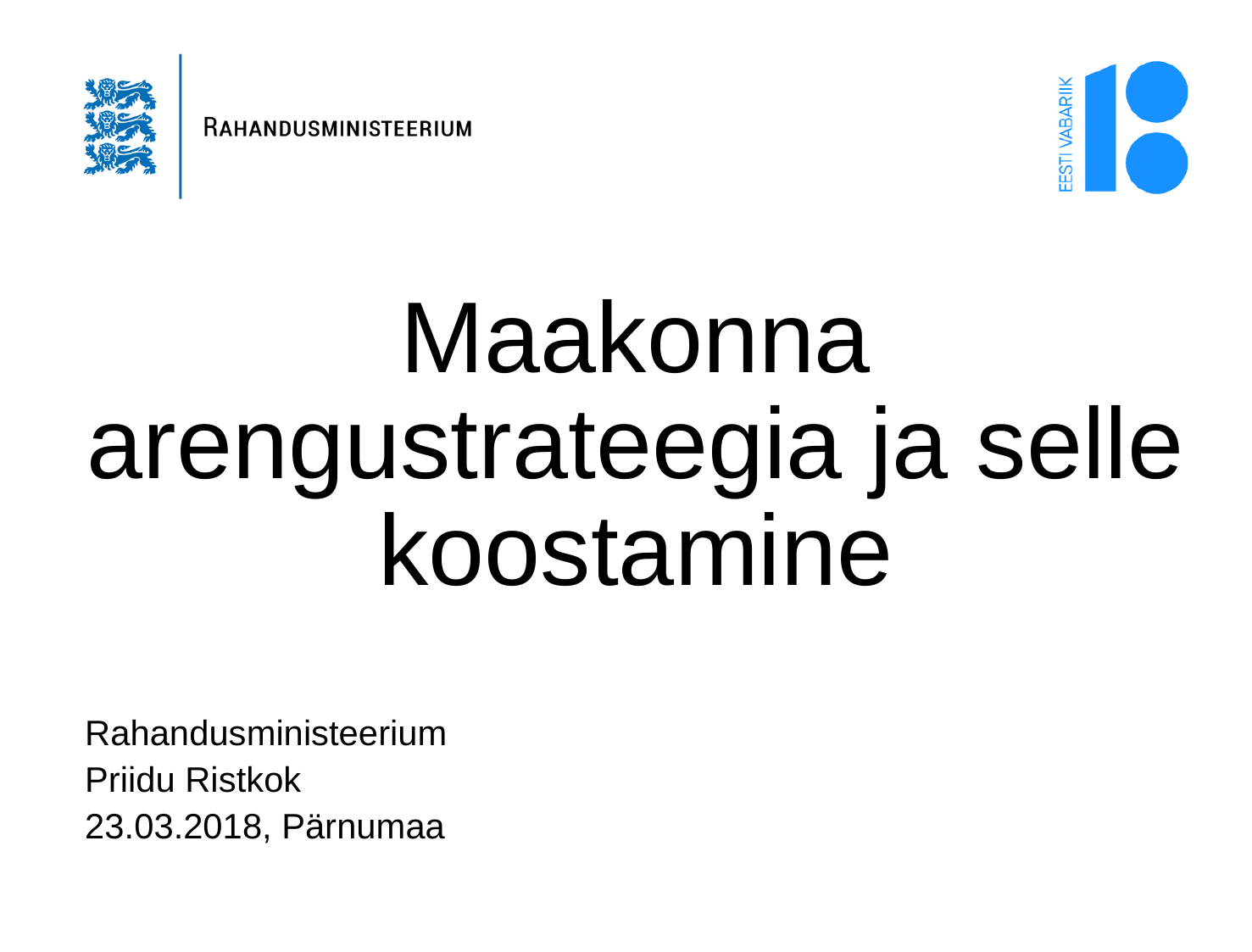

# Maakonna arengustrateegia ja selle koostamine
Rahandusministeerium
Priidu Ristkok
23.03.2018, Pärnumaa